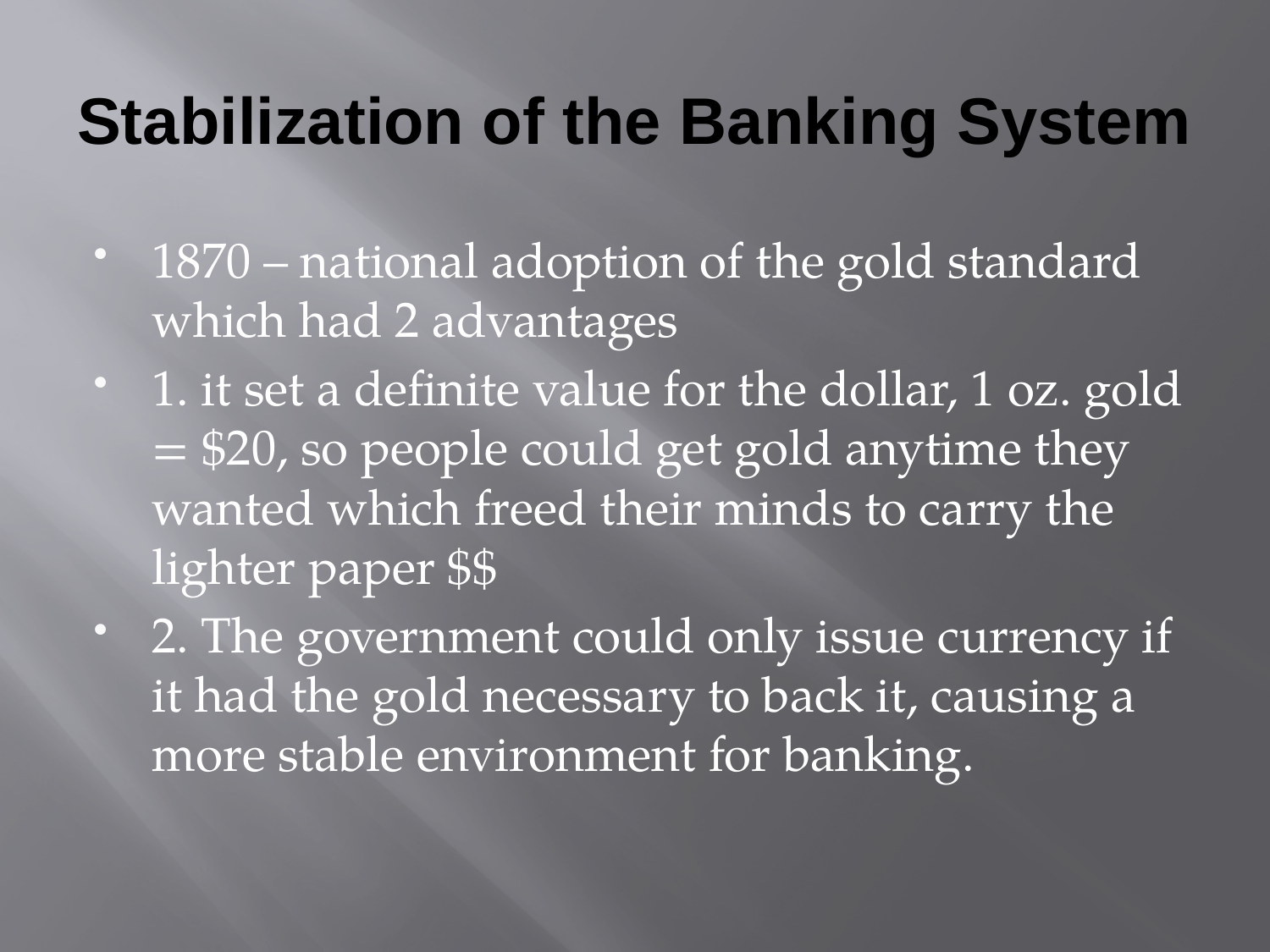

# Stabilization of the Banking System
1870 – national adoption of the gold standard which had 2 advantages
1. it set a definite value for the dollar, 1 oz. gold = $20, so people could get gold anytime they wanted which freed their minds to carry the lighter paper $$
2. The government could only issue currency if it had the gold necessary to back it, causing a more stable environment for banking.